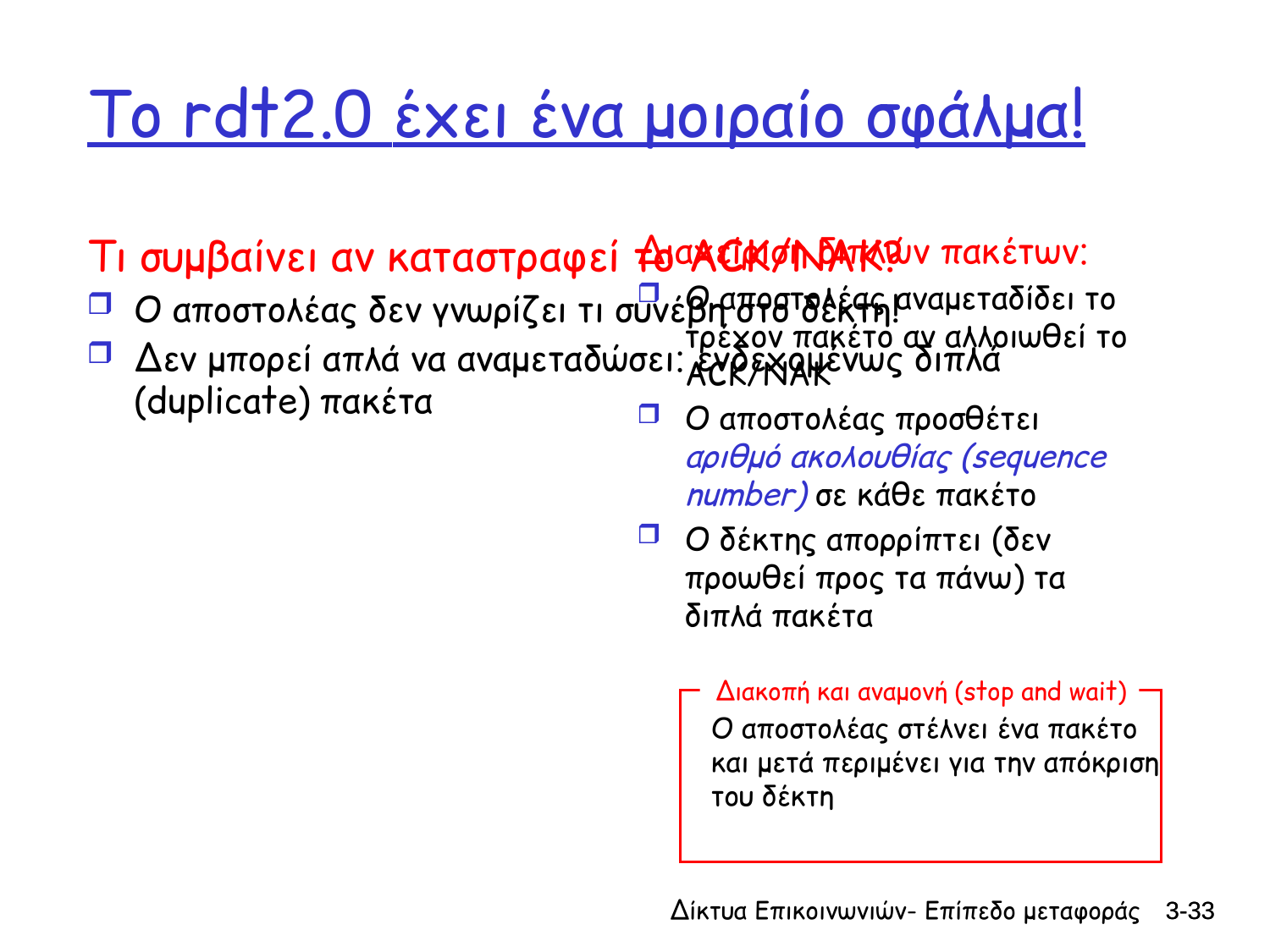

# Το rdt2.0 έχει ένα μοιραίο σφάλμα!
Τι συμβαίνει αν καταστραφεί το ACK/NAK?
Ο αποστολέας δεν γνωρίζει τι συνέβη στο δέκτη!
Δεν μπορεί απλά να αναμεταδώσει: ενδεχομένως διπλά (duplicate) πακέτα

Διαχείριση διπλών πακέτων:
Ο αποστολέας αναμεταδίδει το τρέχον πακέτο αν αλλοιωθεί το ACK/NAK
Ο αποστολέας προσθέτει αριθμό ακολουθίας (sequence number) σε κάθε πακέτο
Ο δέκτης απορρίπτει (δεν προωθεί προς τα πάνω) τα διπλά πακέτα
Διακοπή και αναμονή (stop and wait)

Ο αποστολέας στέλνει ένα πακέτο
και μετά περιμένει για την απόκριση
του δέκτη
Δίκτυα Επικοινωνιών- Επίπεδο μεταφοράς
3-33
3-33